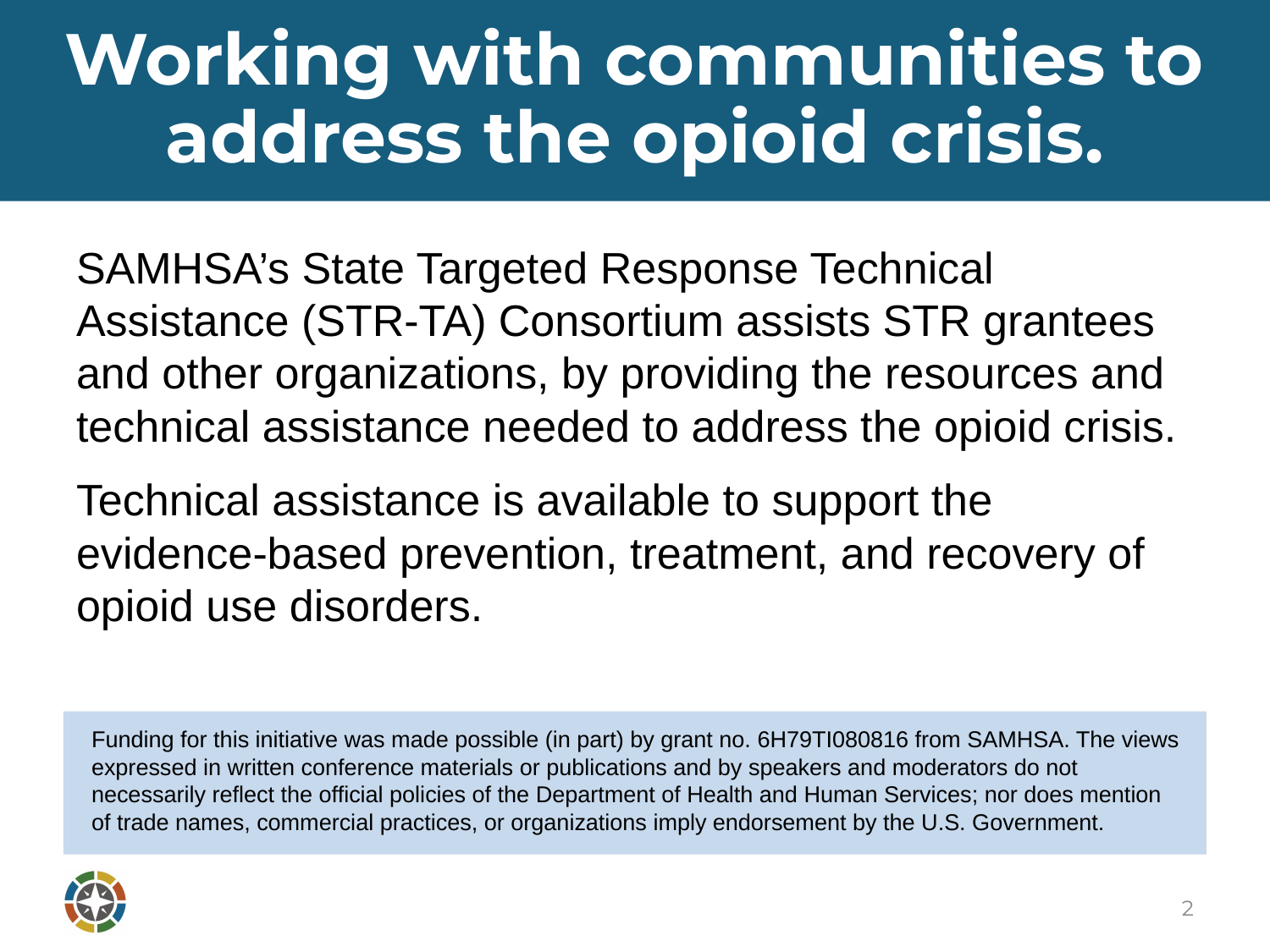

# Working with communities to address the opioid crisis.
SAMHSA’s State Targeted Response Technical Assistance (STR-TA) Consortium assists STR grantees and other organizations, by providing the resources and technical assistance needed to address the opioid crisis.
Technical assistance is available to support the evidence-based prevention, treatment, and recovery of opioid use disorders.
Funding for this initiative was made possible (in part) by grant no. 6H79TI080816 from SAMHSA. The views expressed in written conference materials or publications and by speakers and moderators do not necessarily reflect the official policies of the Department of Health and Human Services; nor does mention of trade names, commercial practices, or organizations imply endorsement by the U.S. Government.
2